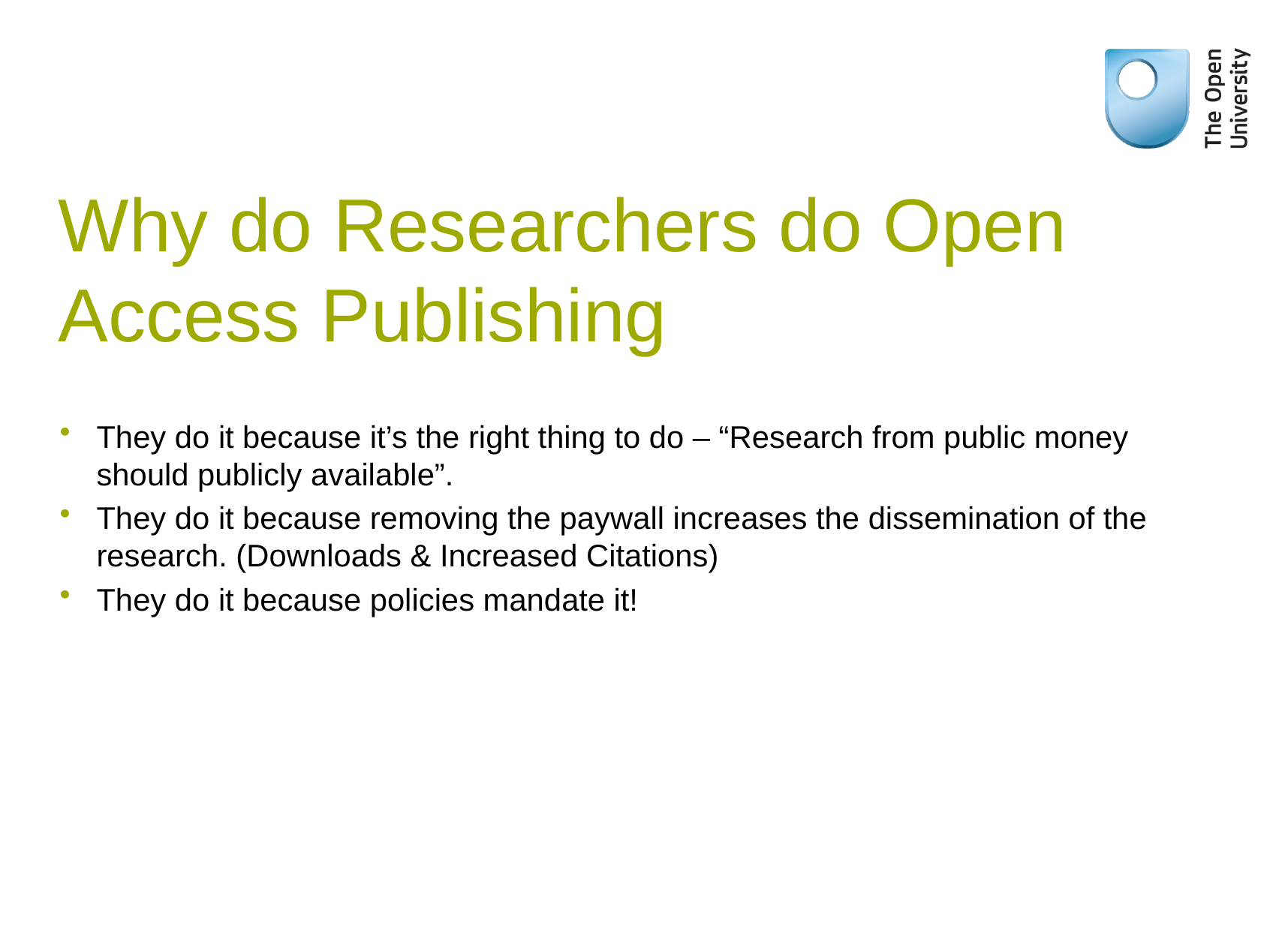

# Why do Researchers do Open Access Publishing
They do it because it’s the right thing to do – “Research from public money should publicly available”.
They do it because removing the paywall increases the dissemination of the research. (Downloads & Increased Citations)
They do it because policies mandate it!